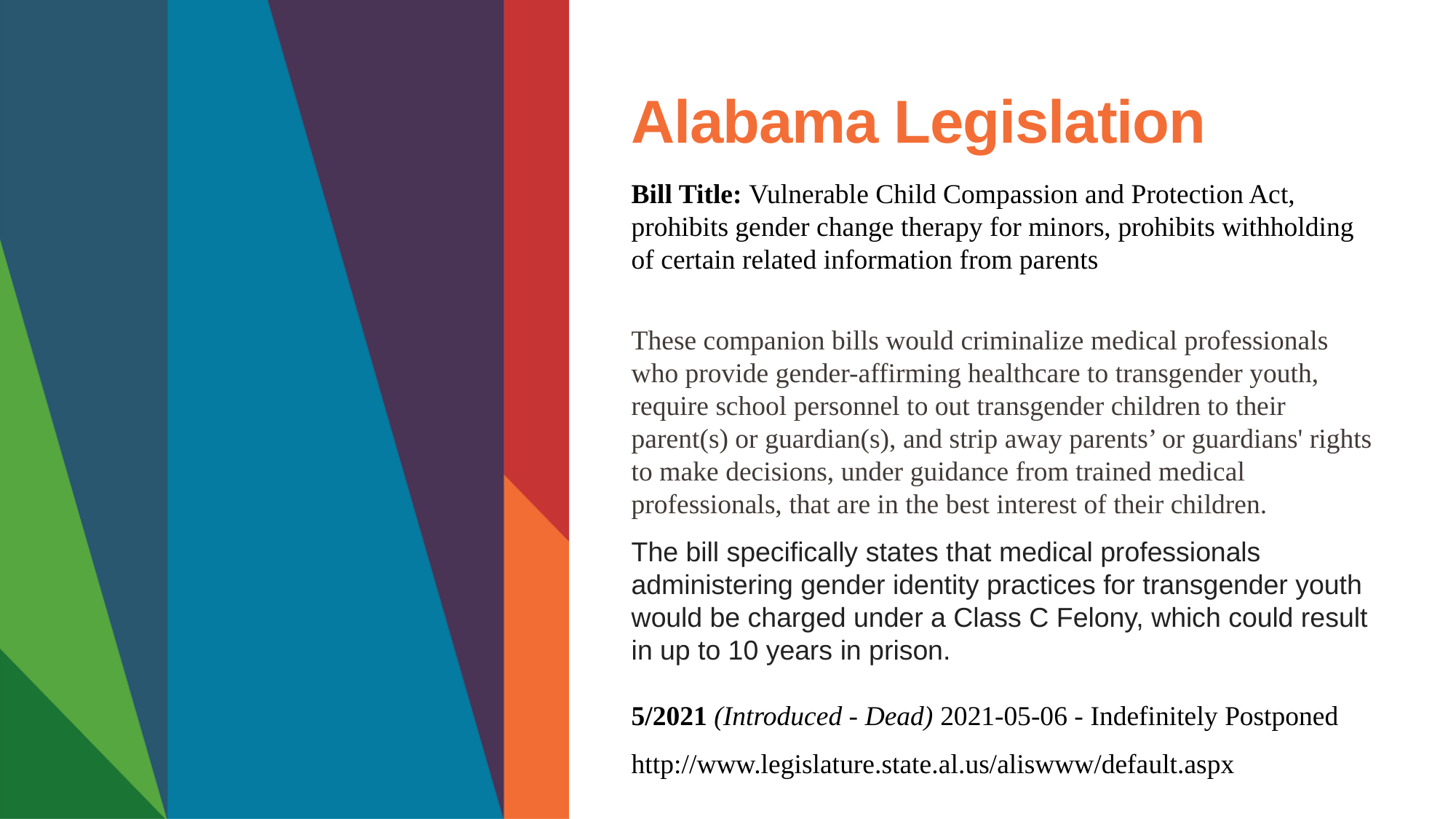

# Alabama Legislation
Bill Title: Vulnerable Child Compassion and Protection Act, prohibits gender change therapy for minors, prohibits withholding of certain related information from parents
These companion bills would criminalize medical professionals who provide gender-affirming healthcare to transgender youth, require school personnel to out transgender children to their parent(s) or guardian(s), and strip away parents’ or guardians' rights to make decisions, under guidance from trained medical professionals, that are in the best interest of their children.
The bill specifically states that medical professionals administering gender identity practices for transgender youth would be charged under a Class C Felony, which could result in up to 10 years in prison.
5/2021 (Introduced - Dead) 2021-05-06 - Indefinitely Postponed
http://www.legislature.state.al.us/aliswww/default.aspx